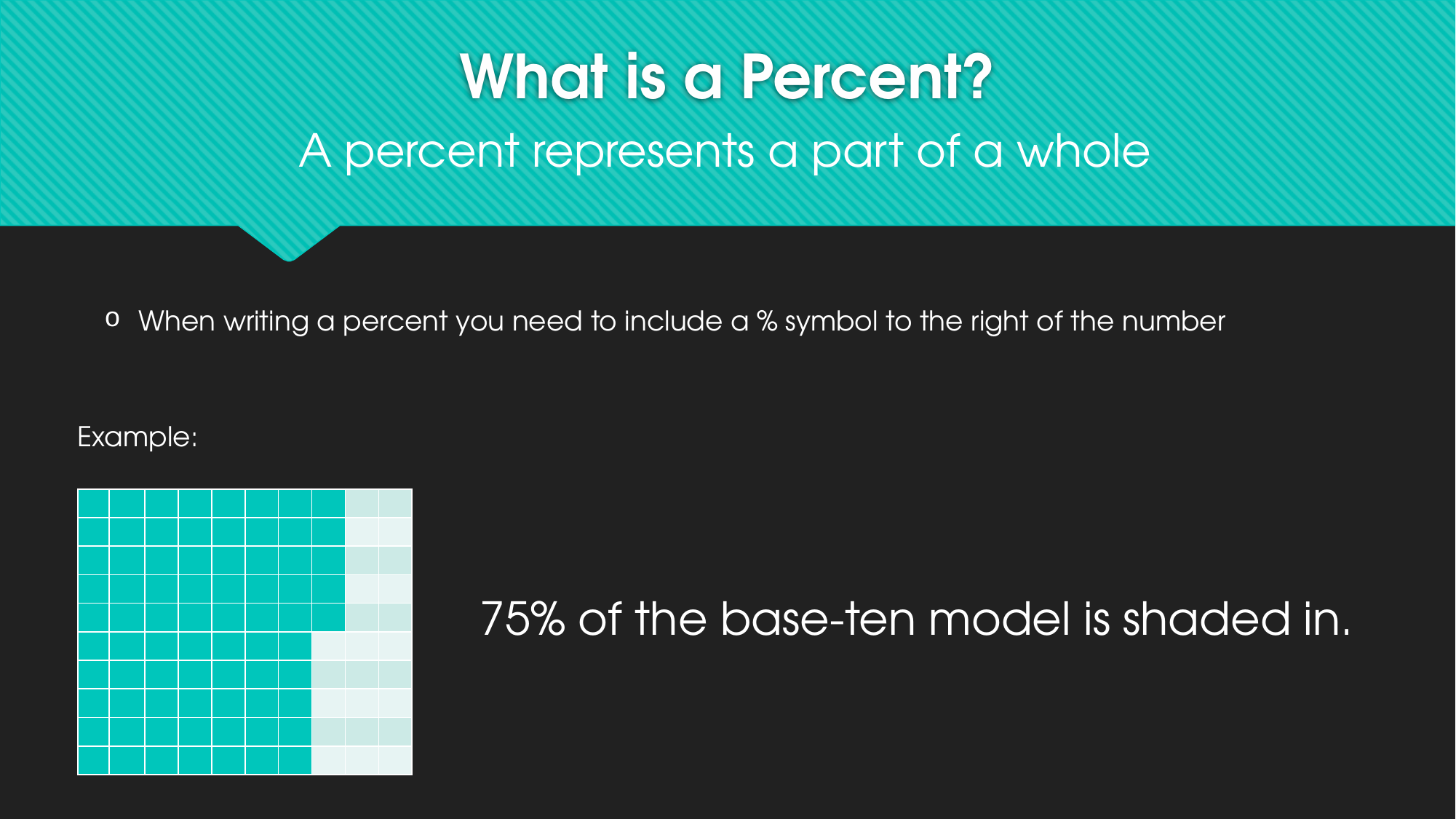

# What is a Percent?
A percent represents a part of a whole
When writing a percent you need to include a % symbol to the right of the number
Example:
|  |  |  |  |  |  |  |  |  |  |
| --- | --- | --- | --- | --- | --- | --- | --- | --- | --- |
|  |  |  |  |  |  |  |  |  |  |
|  |  |  |  |  |  |  |  |  |  |
|  |  |  |  |  |  |  |  |  |  |
|  |  |  |  |  |  |  |  |  |  |
|  |  |  |  |  |  |  |  |  |  |
|  |  |  |  |  |  |  |  |  |  |
|  |  |  |  |  |  |  |  |  |  |
|  |  |  |  |  |  |  |  |  |  |
|  |  |  |  |  |  |  |  |  |  |
75% of the base-ten model is shaded in.